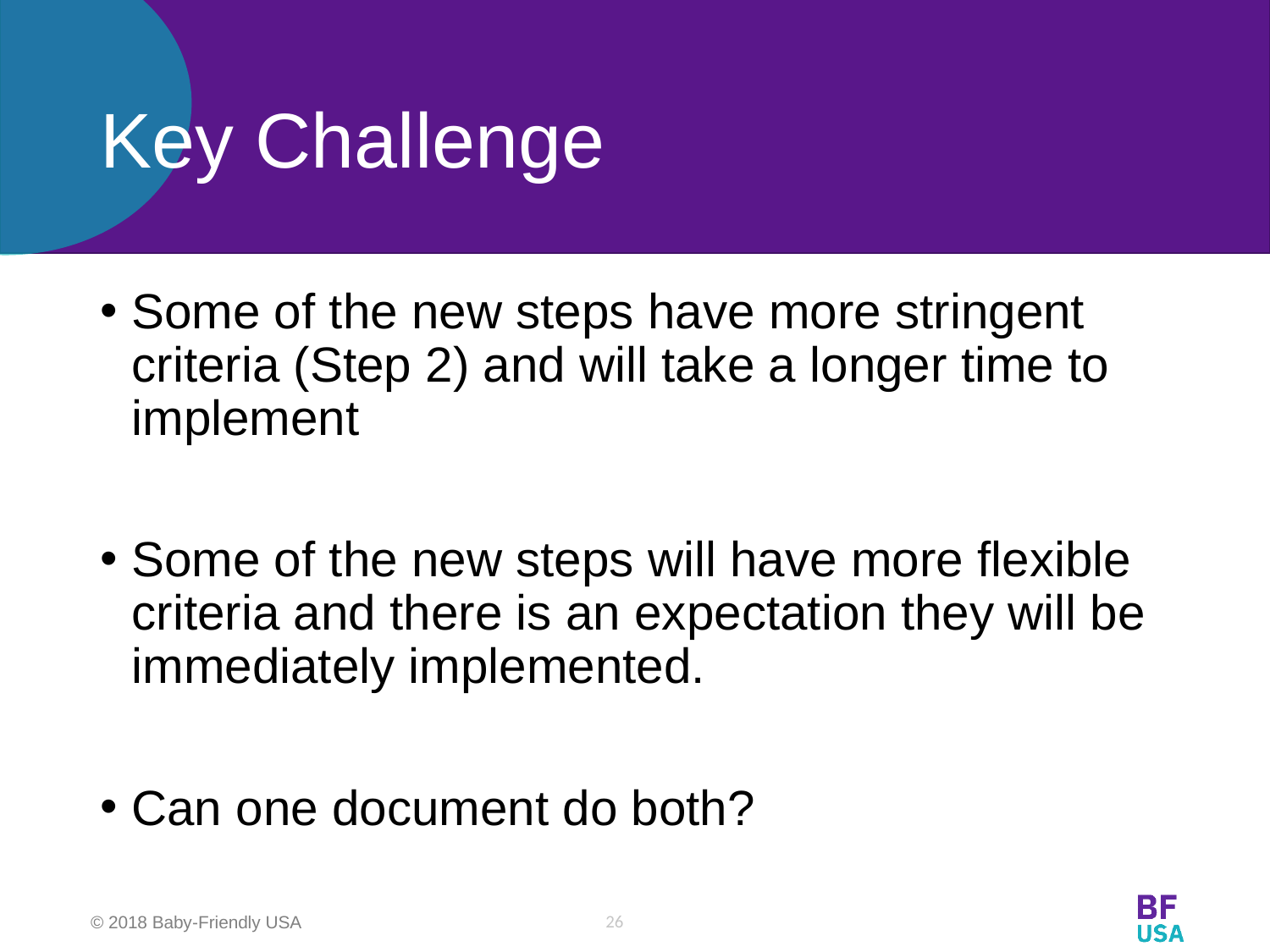

# Key Challenge
Some of the new steps have more stringent criteria (Step 2) and will take a longer time to implement

Some of the new steps will have more flexible criteria and there is an expectation they will be immediately implemented.

Can one document do both?
26